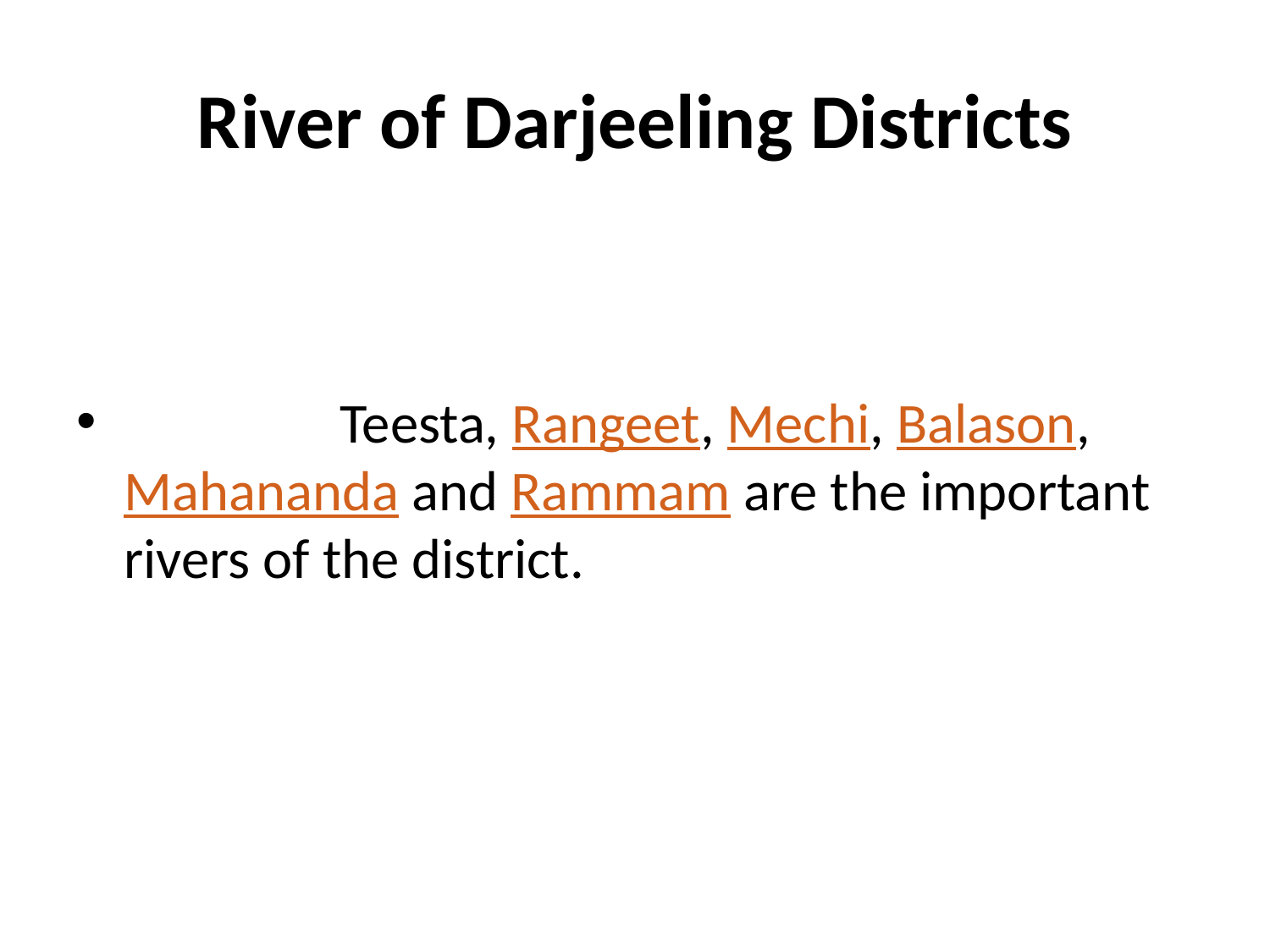

# River of Darjeeling Districts

                 Teesta, Rangeet, Mechi, Balason, Mahananda and Rammam are the important rivers of the district.